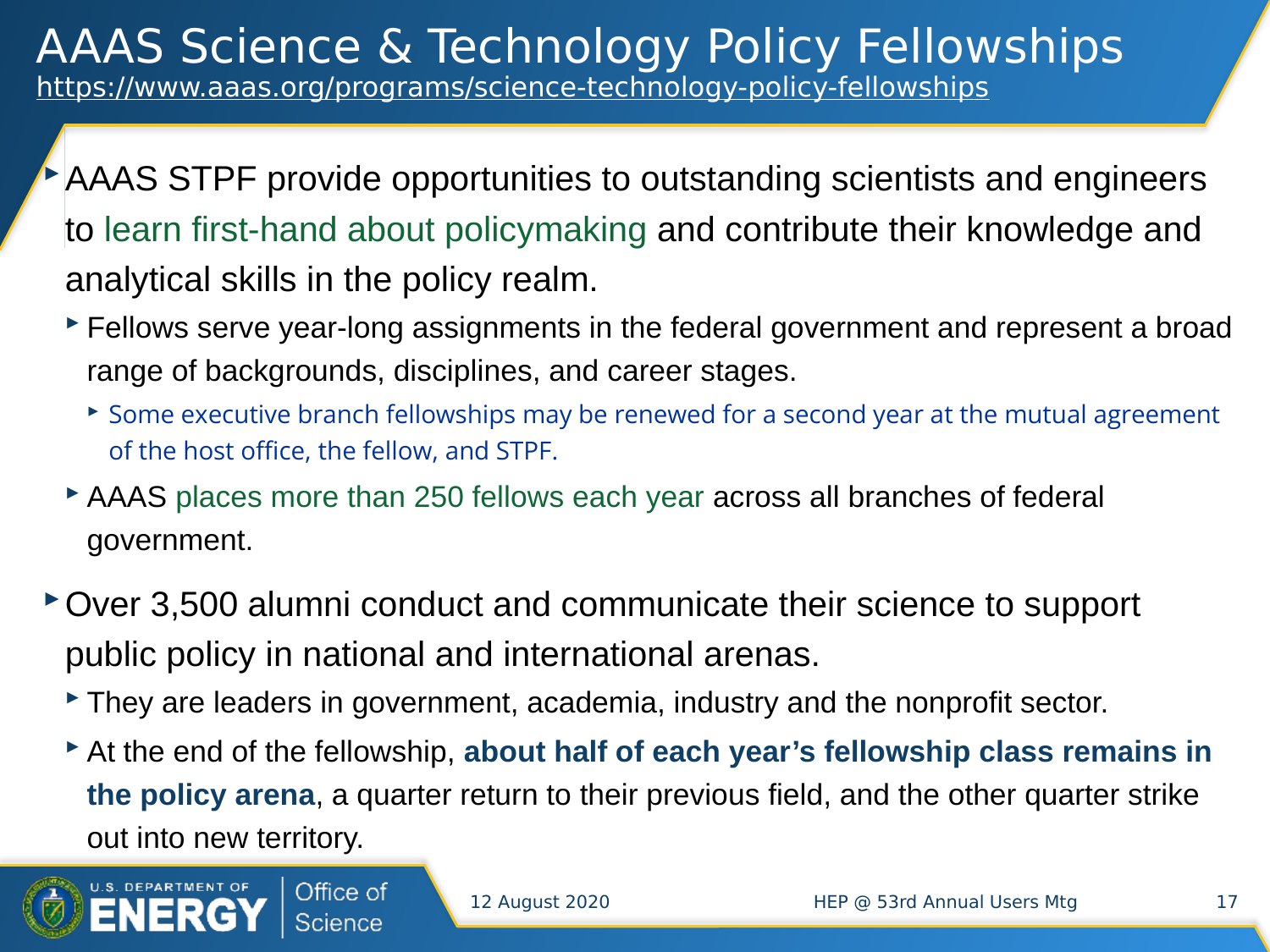

# AAAS Science & Technology Policy Fellowships https://www.aaas.org/programs/science-technology-policy-fellowships
AAAS STPF provide opportunities to outstanding scientists and engineers to learn first-hand about policymaking and contribute their knowledge and analytical skills in the policy realm.
Fellows serve year-long assignments in the federal government and represent a broad range of backgrounds, disciplines, and career stages.
Some executive branch fellowships may be renewed for a second year at the mutual agreement of the host office, the fellow, and STPF.
AAAS places more than 250 fellows each year across all branches of federal government.
Over 3,500 alumni conduct and communicate their science to support public policy in national and international arenas.
They are leaders in government, academia, industry and the nonprofit sector.
At the end of the fellowship, about half of each year’s fellowship class remains in the policy arena, a quarter return to their previous field, and the other quarter strike out into new territory.
12 August 2020
HEP @ 53rd Annual Users Mtg
17